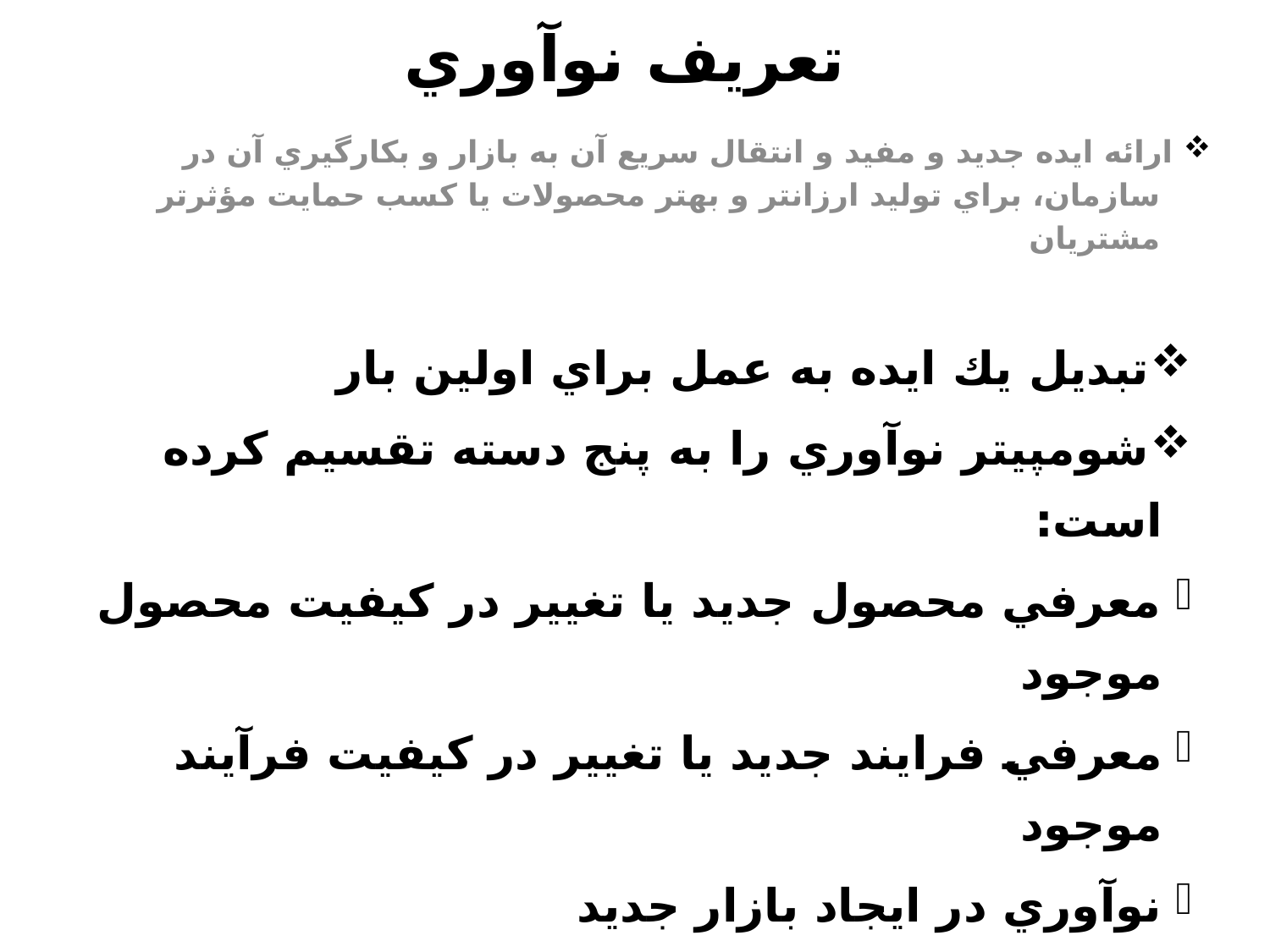

# تعريف نوآوري
 ارائه ايده جديد و مفيد و انتقال سريع آن به بازار و بكارگيري آن در
    سازمان، براي توليد ارزانتر و بهتر محصولات يا كسب حمايت مؤثرتر
    مشتريان
تبديل يك ايده به عمل براي اولين بار
شومپيتر نوآوري را به پنج دسته تقسيم كرده است:
معرفي محصول جديد يا تغيير در كيفيت محصول موجود
معرفي فرايند جديد يا تغيير در كيفيت فرآيند موجود
نوآوري در ايجاد بازار جديد
نوآوري در منابع جديد (مواد اوليه)
نوآوري در سازماندهي